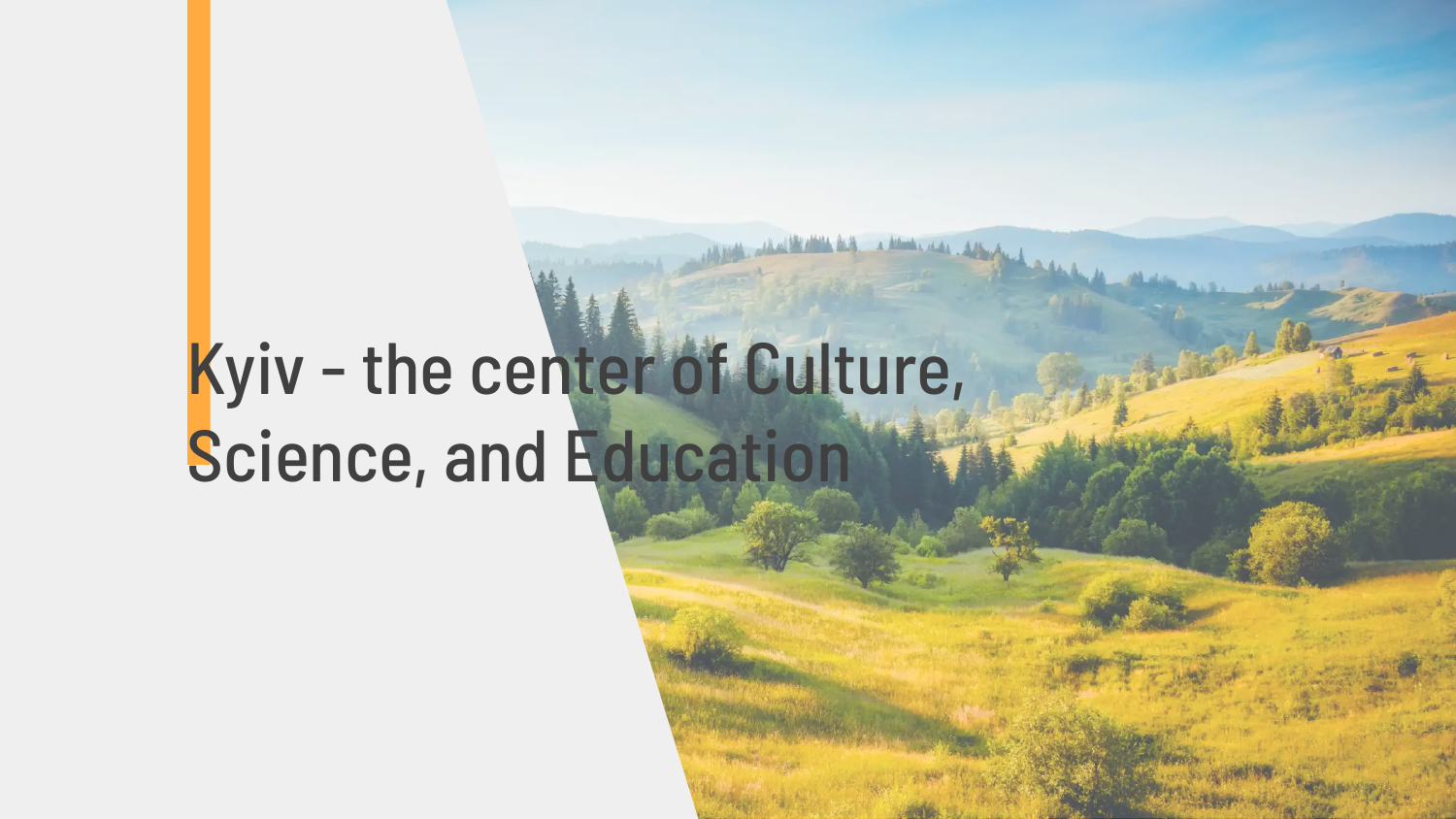

# Kyiv - the center of Culture, Science, and Education